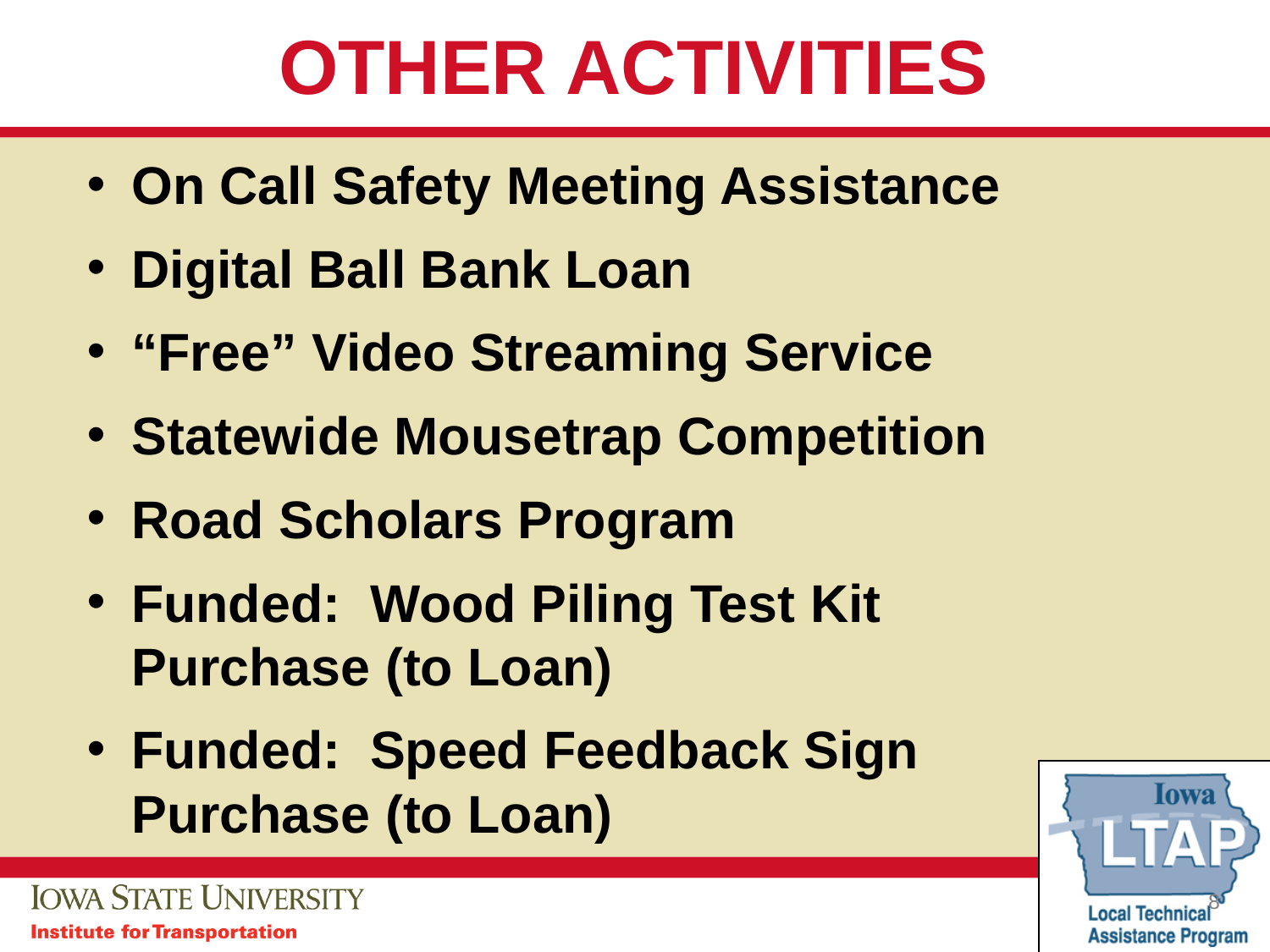

# OTHER ACTIVITIES
On Call Safety Meeting Assistance
Digital Ball Bank Loan
“Free” Video Streaming Service
Statewide Mousetrap Competition
Road Scholars Program
Funded:  Wood Piling Test Kit Purchase (to Loan)
Funded:  Speed Feedback Sign Purchase (to Loan)
8